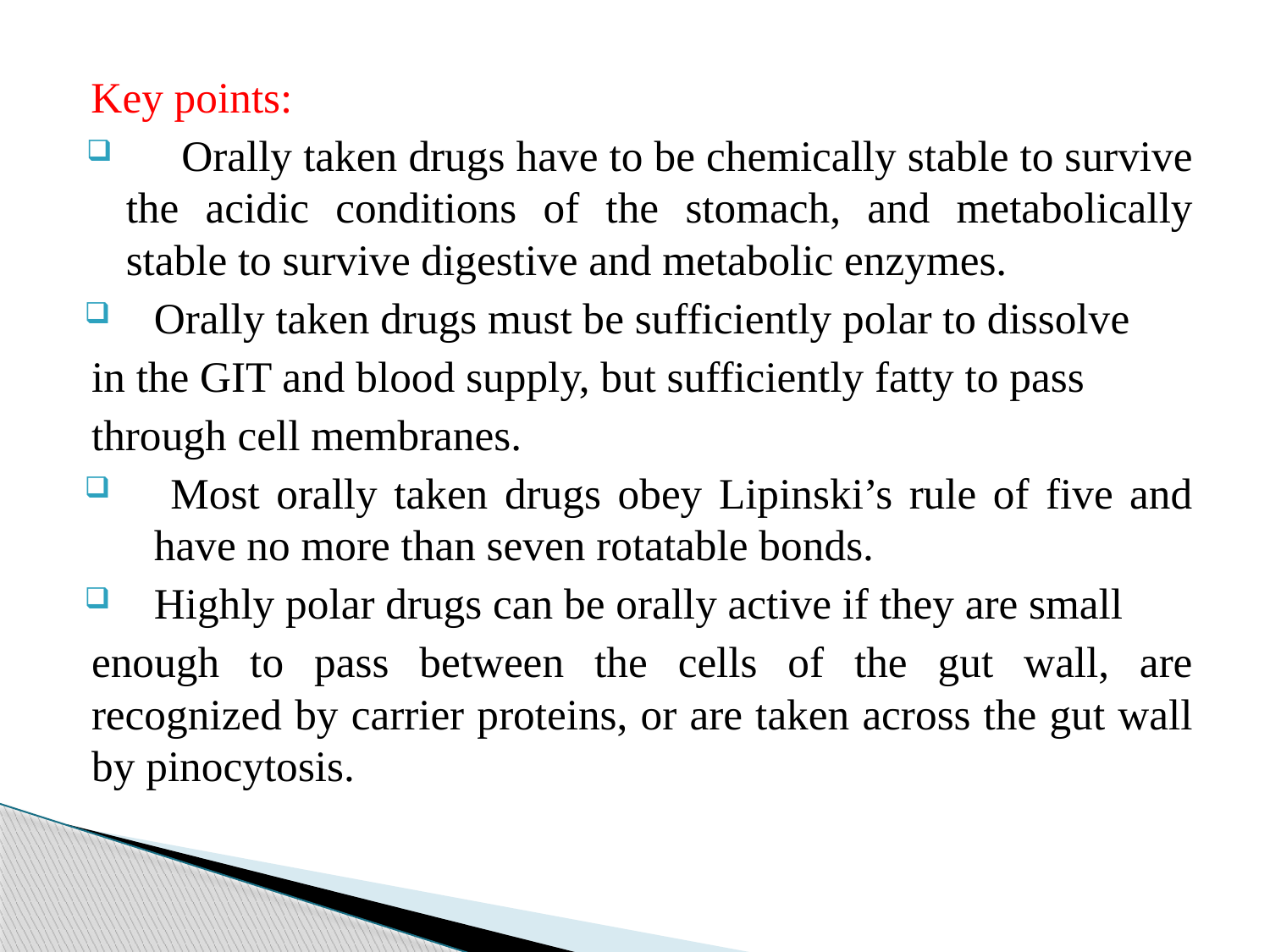

Key points:
     Orally taken drugs have to be chemically stable to survive the acidic conditions of the stomach, and metabolically stable to survive digestive and metabolic enzymes.
Orally taken drugs must be sufficiently polar to dissolve
in the GIT and blood supply, but sufficiently fatty to pass
through cell membranes.
 Most orally taken drugs obey Lipinski’s rule of five and have no more than seven rotatable bonds.
Highly polar drugs can be orally active if they are small
enough to pass between the cells of the gut wall, are recognized by carrier proteins, or are taken across the gut wall by pinocytosis.